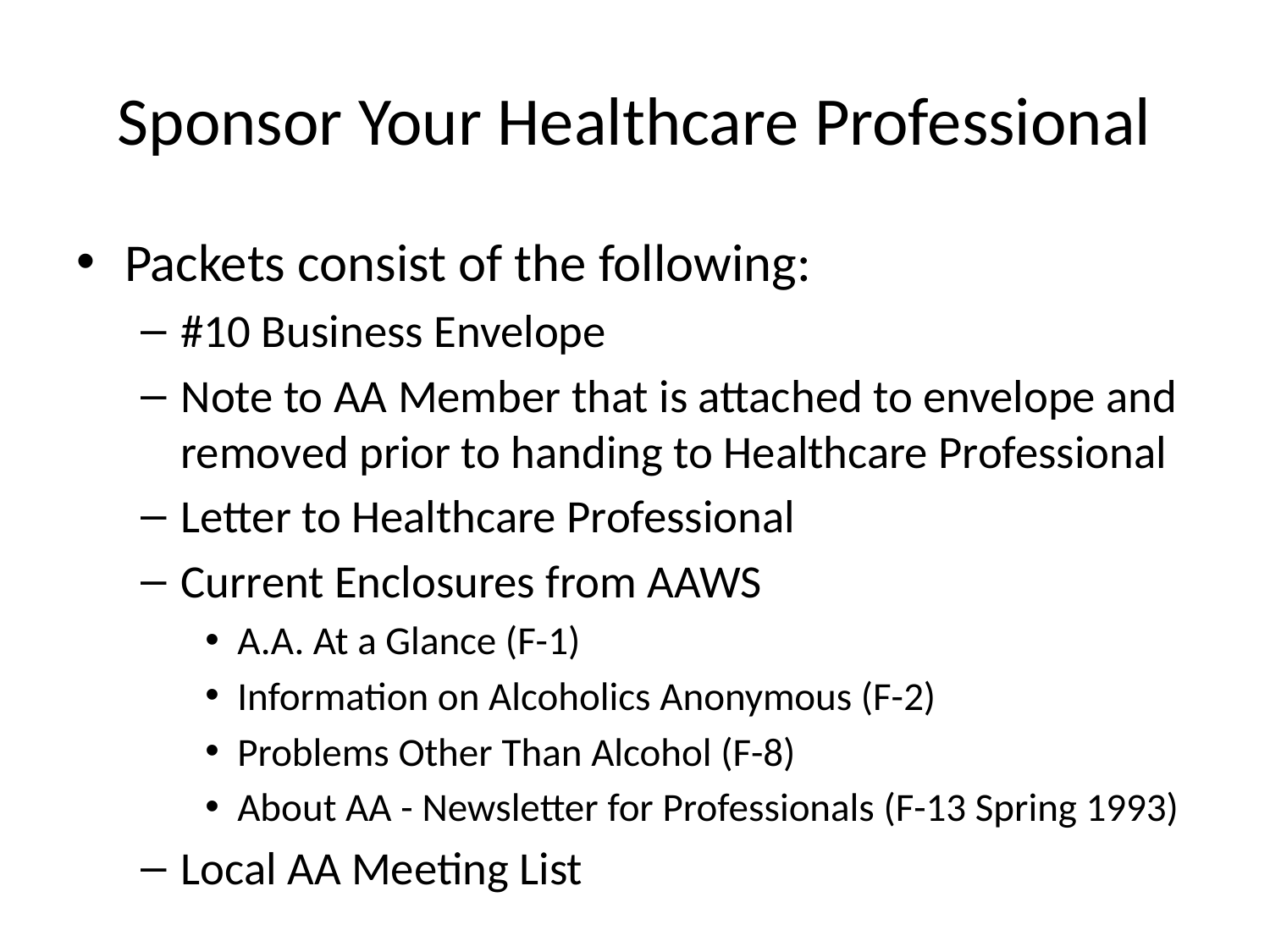

# Sponsor Your Healthcare Professional
Packets consist of the following:
#10 Business Envelope
Note to AA Member that is attached to envelope and removed prior to handing to Healthcare Professional
Letter to Healthcare Professional
Current Enclosures from AAWS
A.A. At a Glance (F-1)
Information on Alcoholics Anonymous (F-2)
Problems Other Than Alcohol (F-8)
About AA - Newsletter for Professionals (F-13 Spring 1993)
Local AA Meeting List